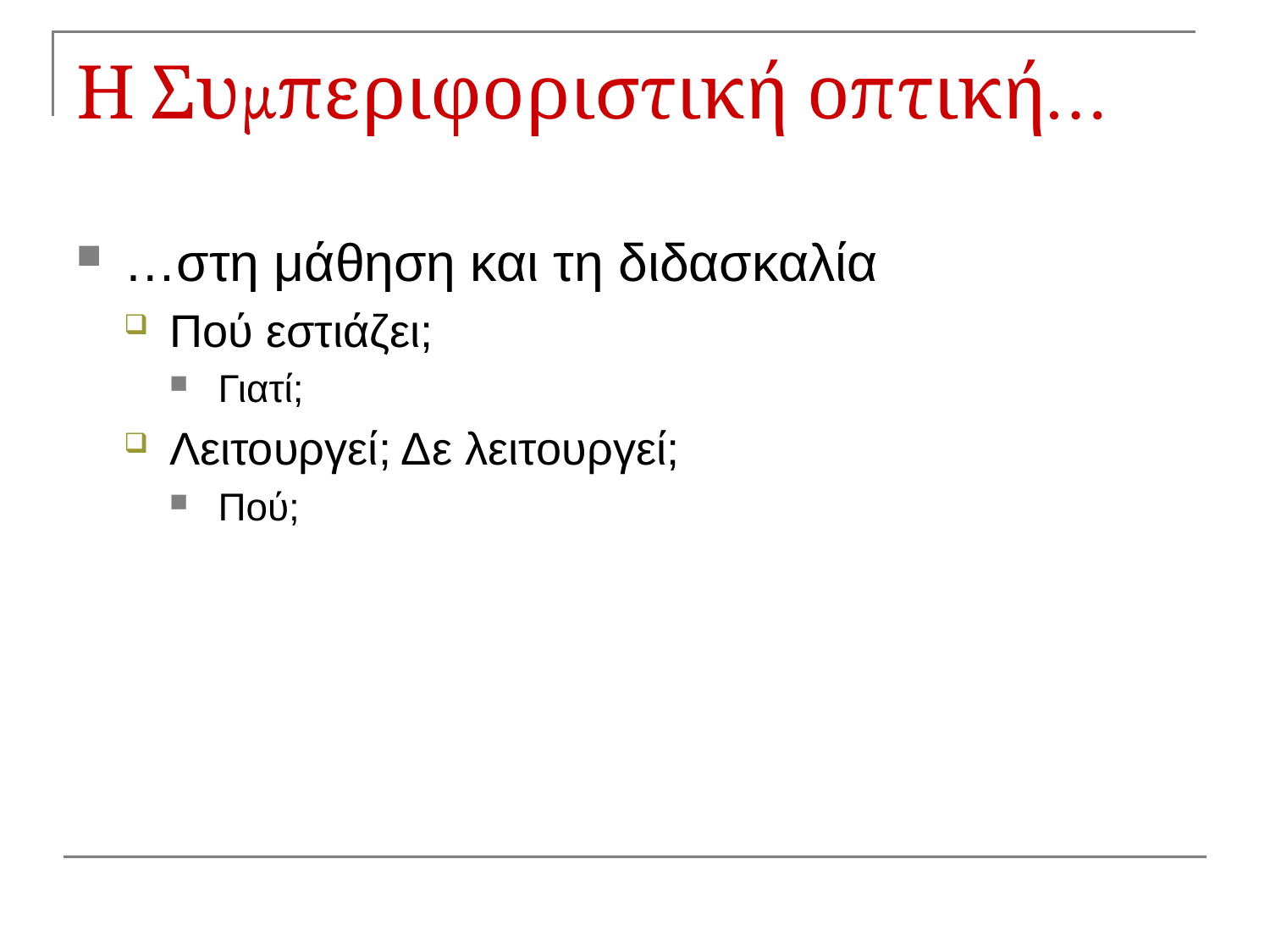

# Η Συμπεριφοριστική οπτική…
…στη μάθηση και τη διδασκαλία
Πού εστιάζει;
Γιατί;
Λειτουργεί; Δε λειτουργεί;
Πού;